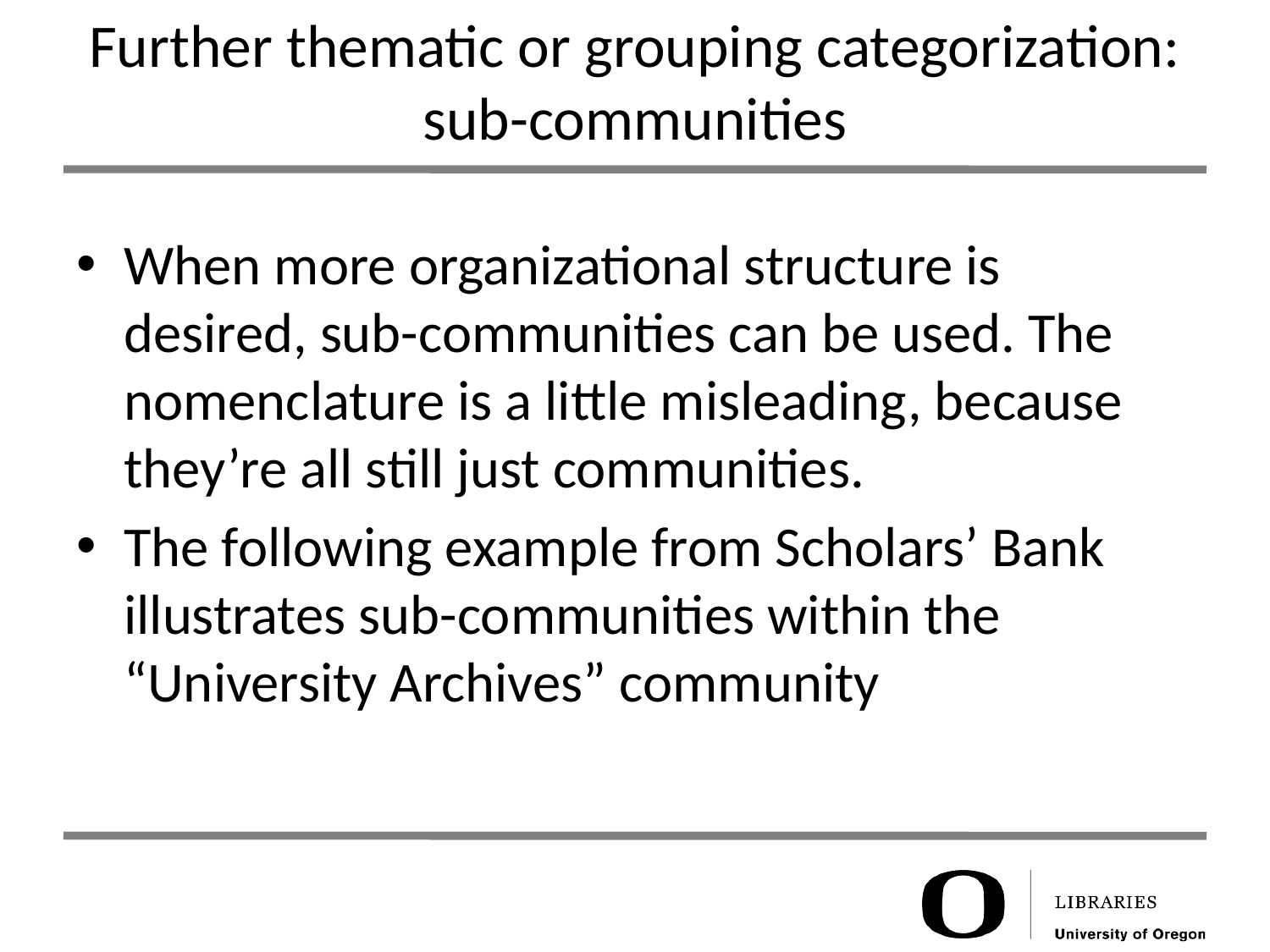

# Further thematic or grouping categorization: sub-communities
When more organizational structure is desired, sub-communities can be used. The nomenclature is a little misleading, because they’re all still just communities.
The following example from Scholars’ Bank illustrates sub-communities within the “University Archives” community